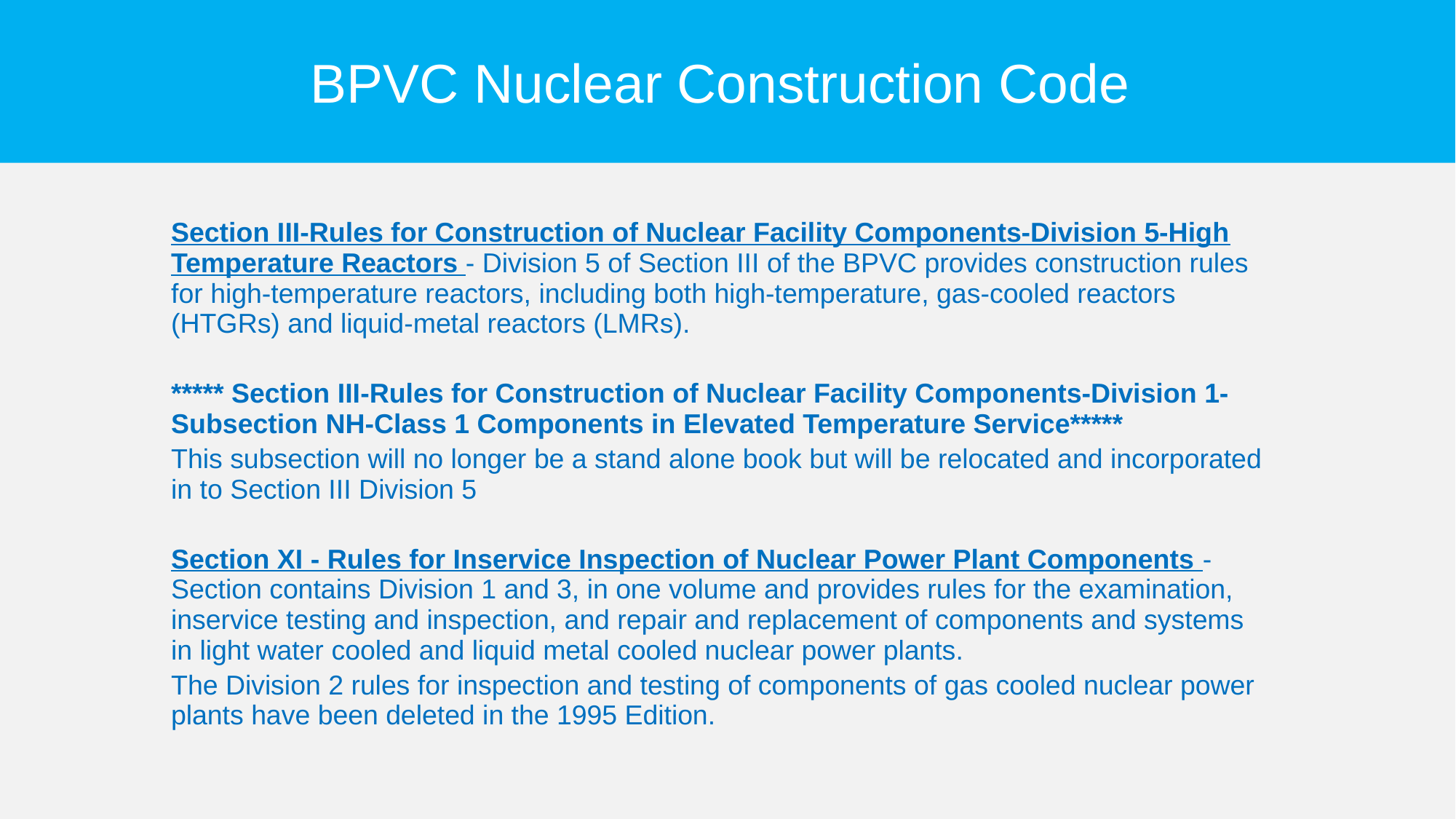

# BPVC Nuclear Construction Code
Section III-Rules for Construction of Nuclear Facility Components-Division 5-High Temperature Reactors - Division 5 of Section III of the BPVC provides construction rules for high-temperature reactors, including both high-temperature, gas-cooled reactors (HTGRs) and liquid-metal reactors (LMRs).

***** Section III-Rules for Construction of Nuclear Facility Components-Division 1-Subsection NH-Class 1 Components in Elevated Temperature Service*****
This subsection will no longer be a stand alone book but will be relocated and incorporated in to Section III Division 5

Section XI - Rules for Inservice Inspection of Nuclear Power Plant Components - Section contains Division 1 and 3, in one volume and provides rules for the examination, inservice testing and inspection, and repair and replacement of components and systems in light water cooled and liquid metal cooled nuclear power plants.
The Division 2 rules for inspection and testing of components of gas cooled nuclear power plants have been deleted in the 1995 Edition.